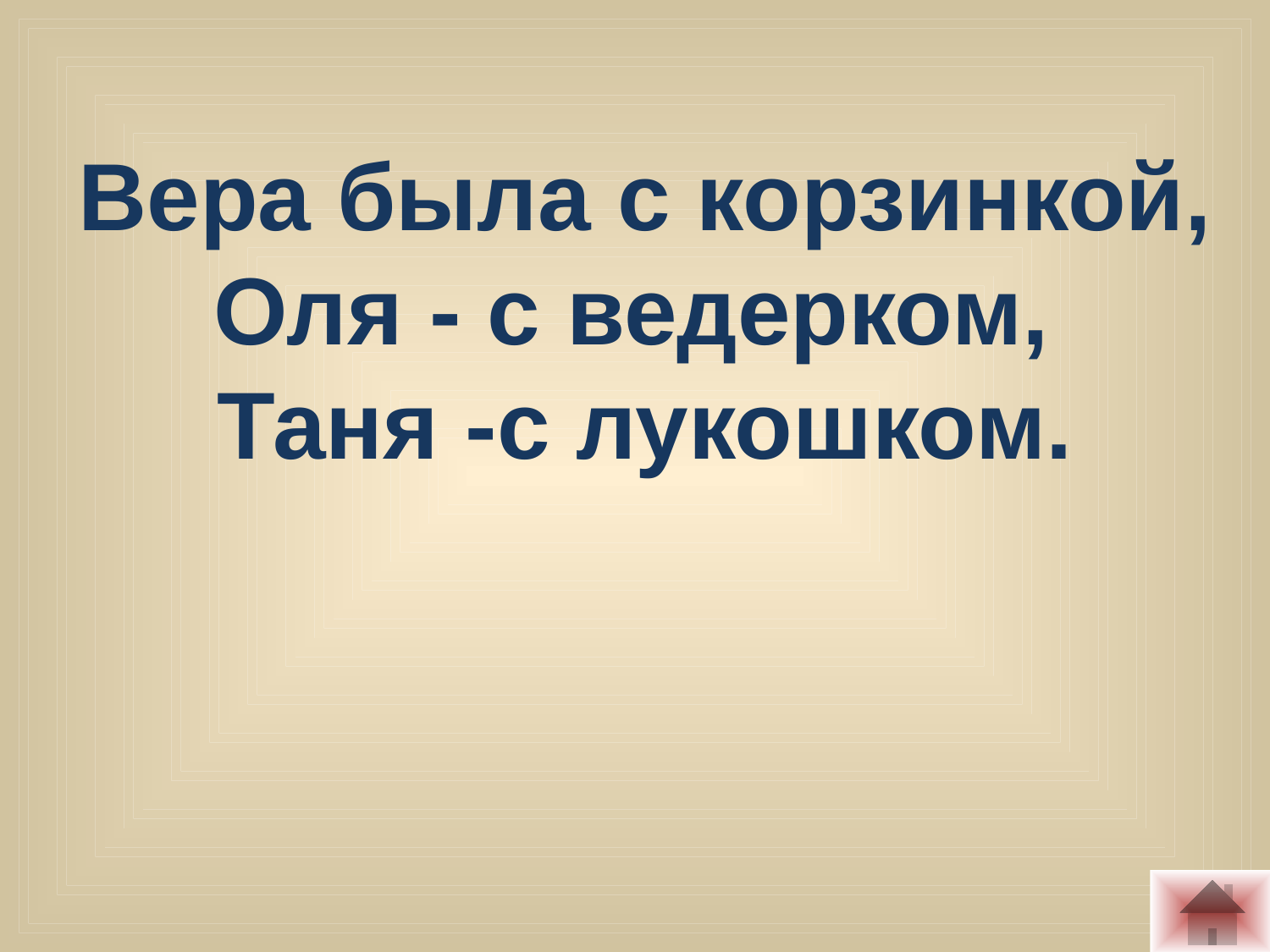

Вера была с корзинкой, Оля - с ведерком,
Таня -с лукошком.